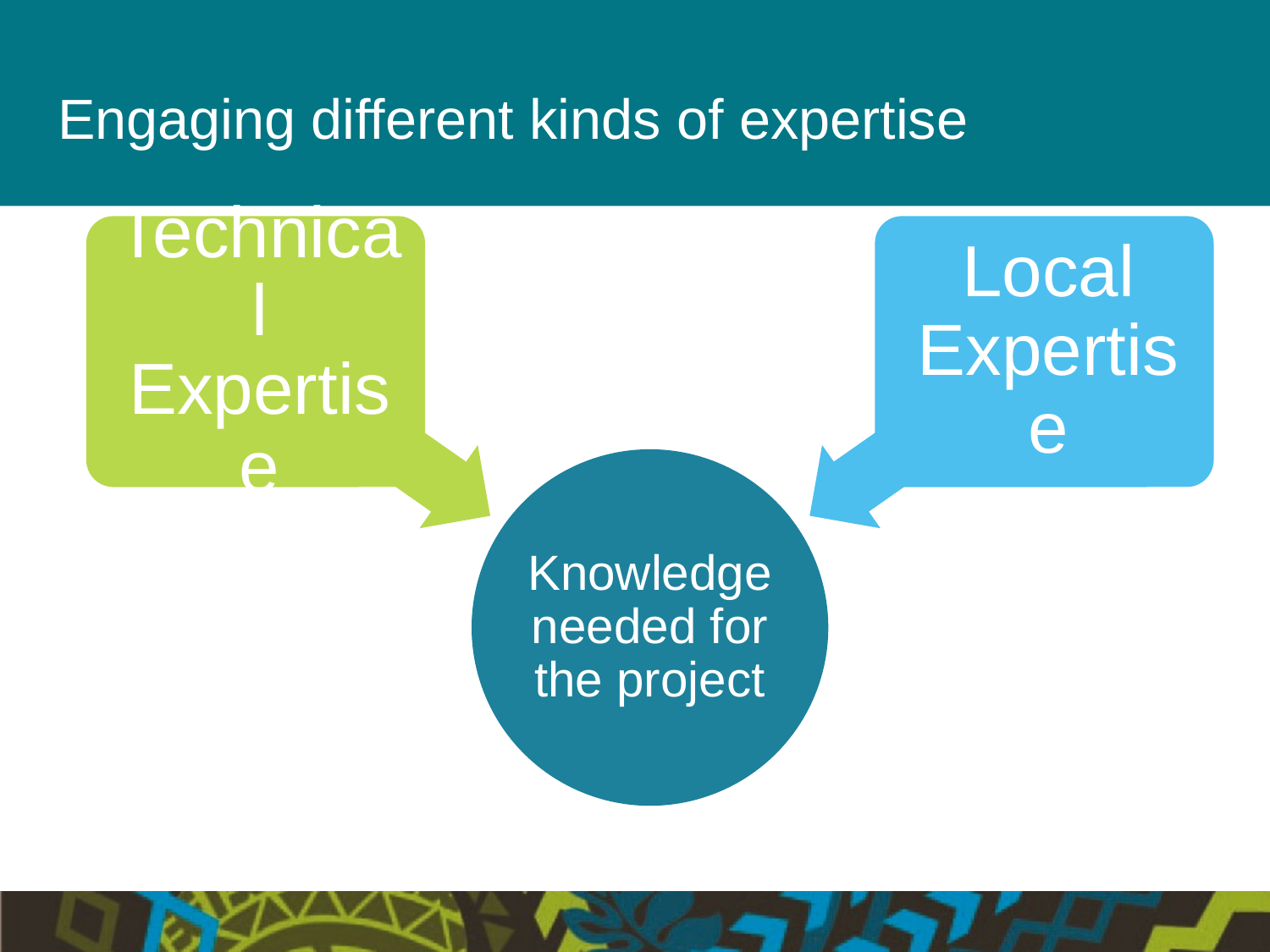

# Engaging different kinds of expertise
Knowledge needed for the project
Technical Expertise
Local Expertise